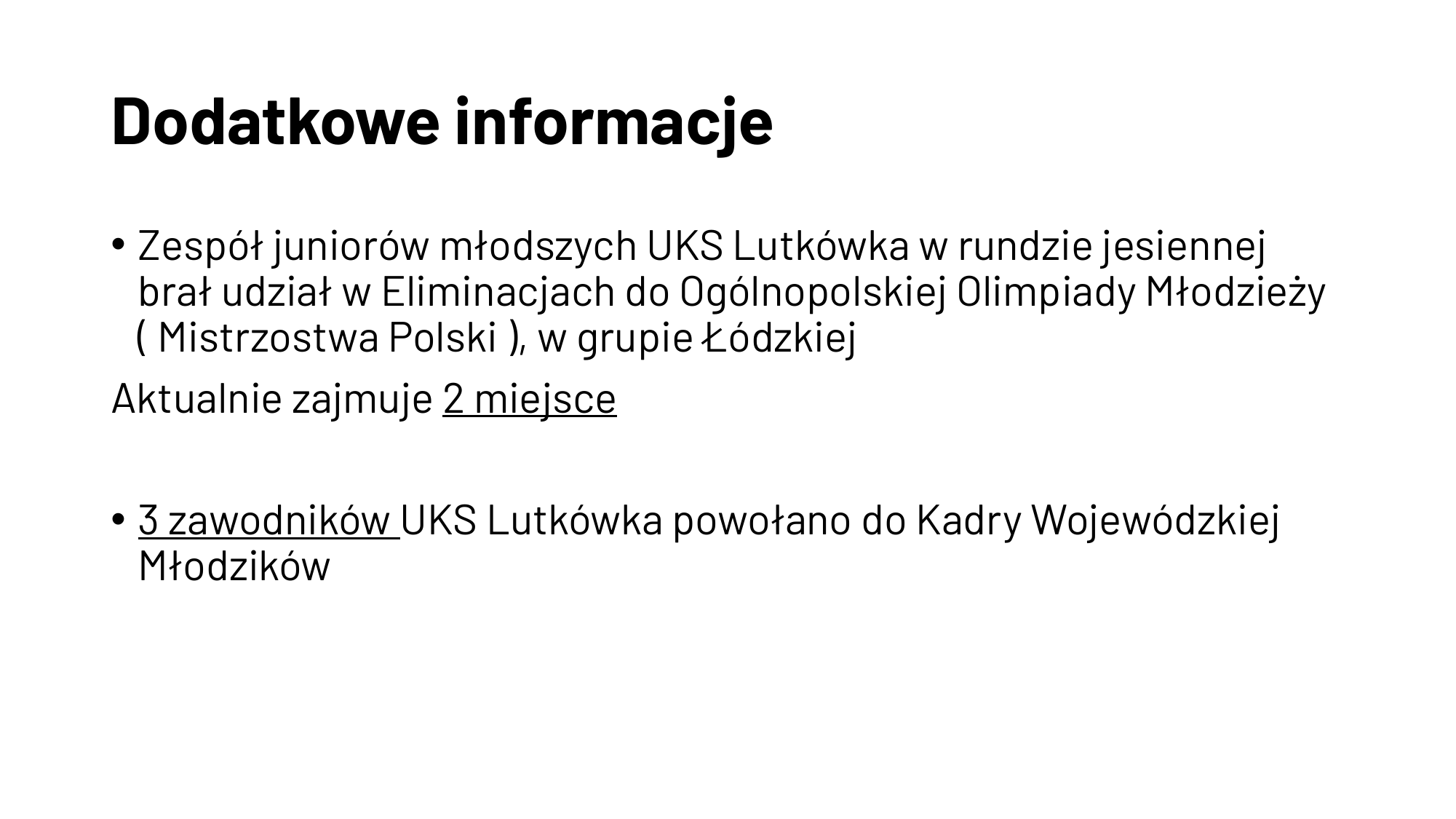

# Dodatkowe informacje
Zespół juniorów młodszych UKS Lutkówka w rundzie jesiennej brał udział w Eliminacjach do Ogólnopolskiej Olimpiady Młodzieży ( Mistrzostwa Polski ), w grupie Łódzkiej
Aktualnie zajmuje 2 miejsce

3 zawodników UKS Lutkówka powołano do Kadry Wojewódzkiej Młodzików